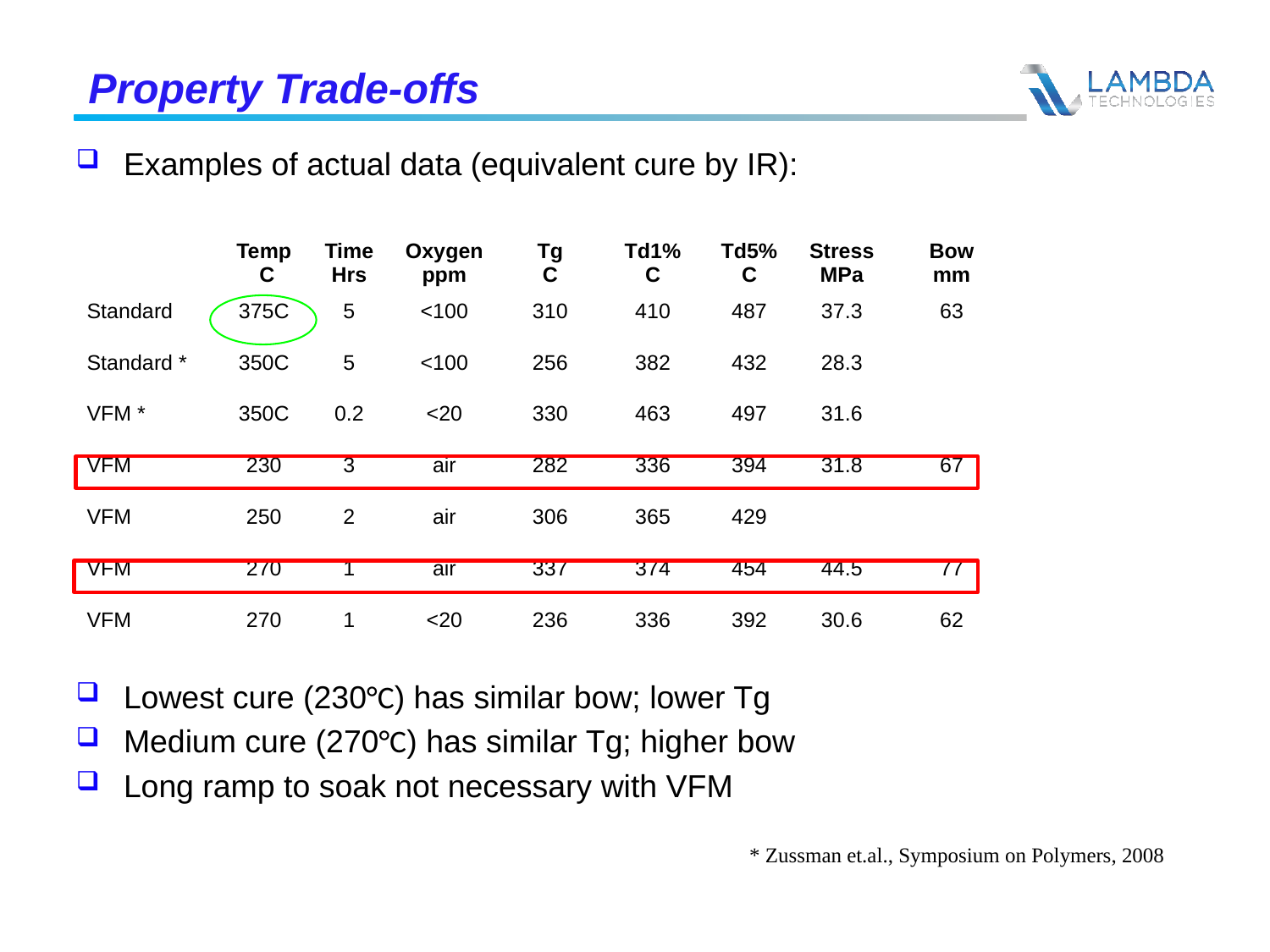

# Property Trade-offs
Examples of actual data (equivalent cure by IR):

Lowest cure (230°C) has similar bow; lower Tg
Medium cure (270°C) has similar Tg; higher bow
Long ramp to soak not necessary with VFM

|  | Temp C | Time Hrs | Oxygen ppm | Tg C | Td1% C | Td5% C | Stress MPa | Bow mm |
| --- | --- | --- | --- | --- | --- | --- | --- | --- |
| Standard | 375C | 5 | <100 | 310 | 410 | 487 | 37.3 | 63 |
| Standard \* | 350C | 5 | <100 | 256 | 382 | 432 | 28.3 |  |
| VFM \* | 350C | 0.2 | <20 | 330 | 463 | 497 | 31.6 |  |
| VFM | 230 | 3 | air | 282 | 336 | 394 | 31.8 | 67 |
| VFM | 250 | 2 | air | 306 | 365 | 429 |  |  |
| VFM | 270 | 1 | air | 337 | 374 | 454 | 44.5 | 77 |
| VFM | 270 | 1 | <20 | 236 | 336 | 392 | 30.6 | 62 |

* Zussman et.al., Symposium on Polymers, 2008